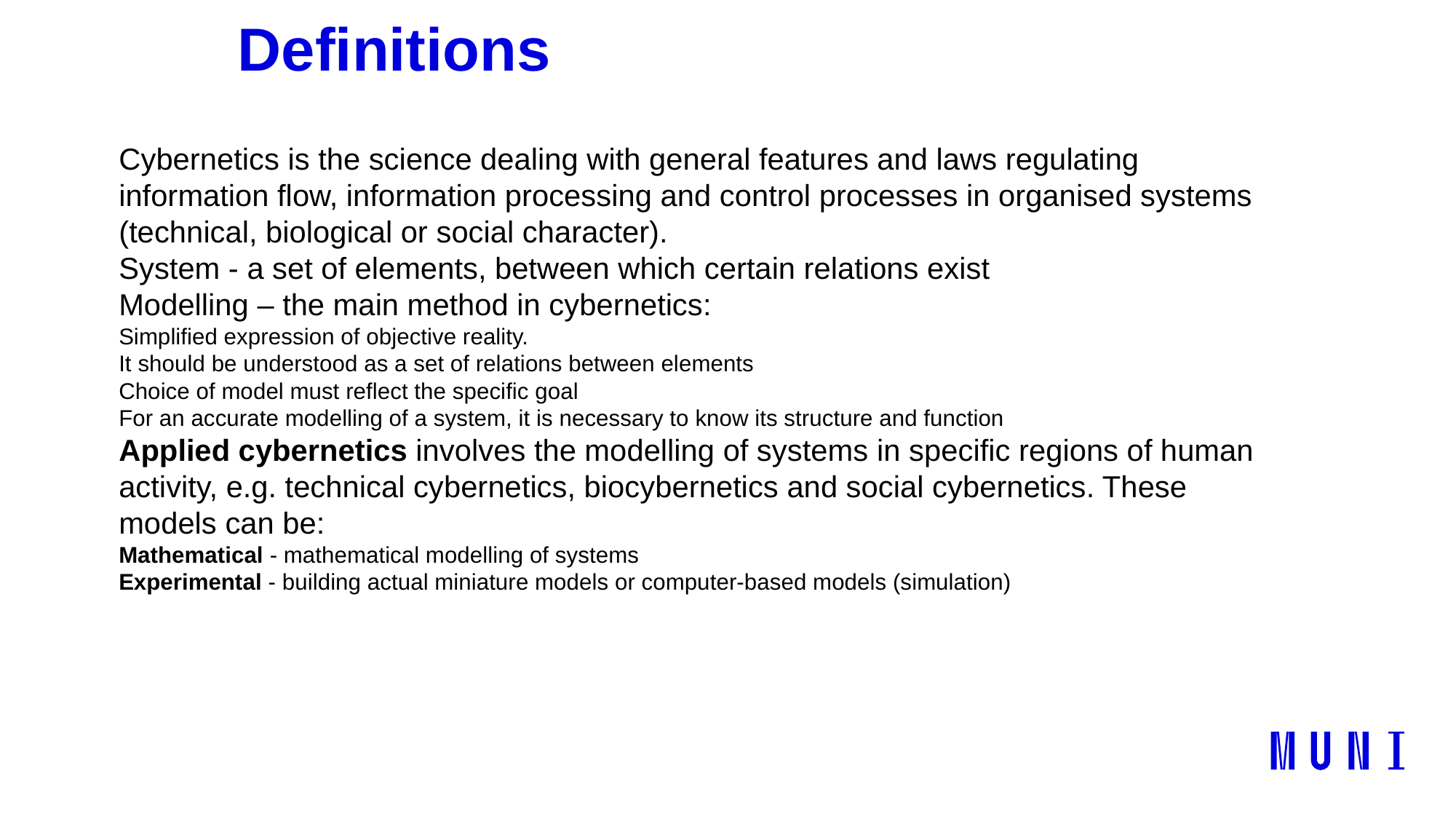

# Definitions
Cybernetics is the science dealing with general features and laws regulating information flow, information processing and control processes in organised systems (technical, biological or social character).
System - a set of elements, between which certain relations exist
Modelling – the main method in cybernetics:
Simplified expression of objective reality.
It should be understood as a set of relations between elements
Choice of model must reflect the specific goal
For an accurate modelling of a system, it is necessary to know its structure and function
Applied cybernetics involves the modelling of systems in specific regions of human activity, e.g. technical cybernetics, biocybernetics and social cybernetics. These models can be:
Mathematical - mathematical modelling of systems
Experimental - building actual miniature models or computer-based models (simulation)